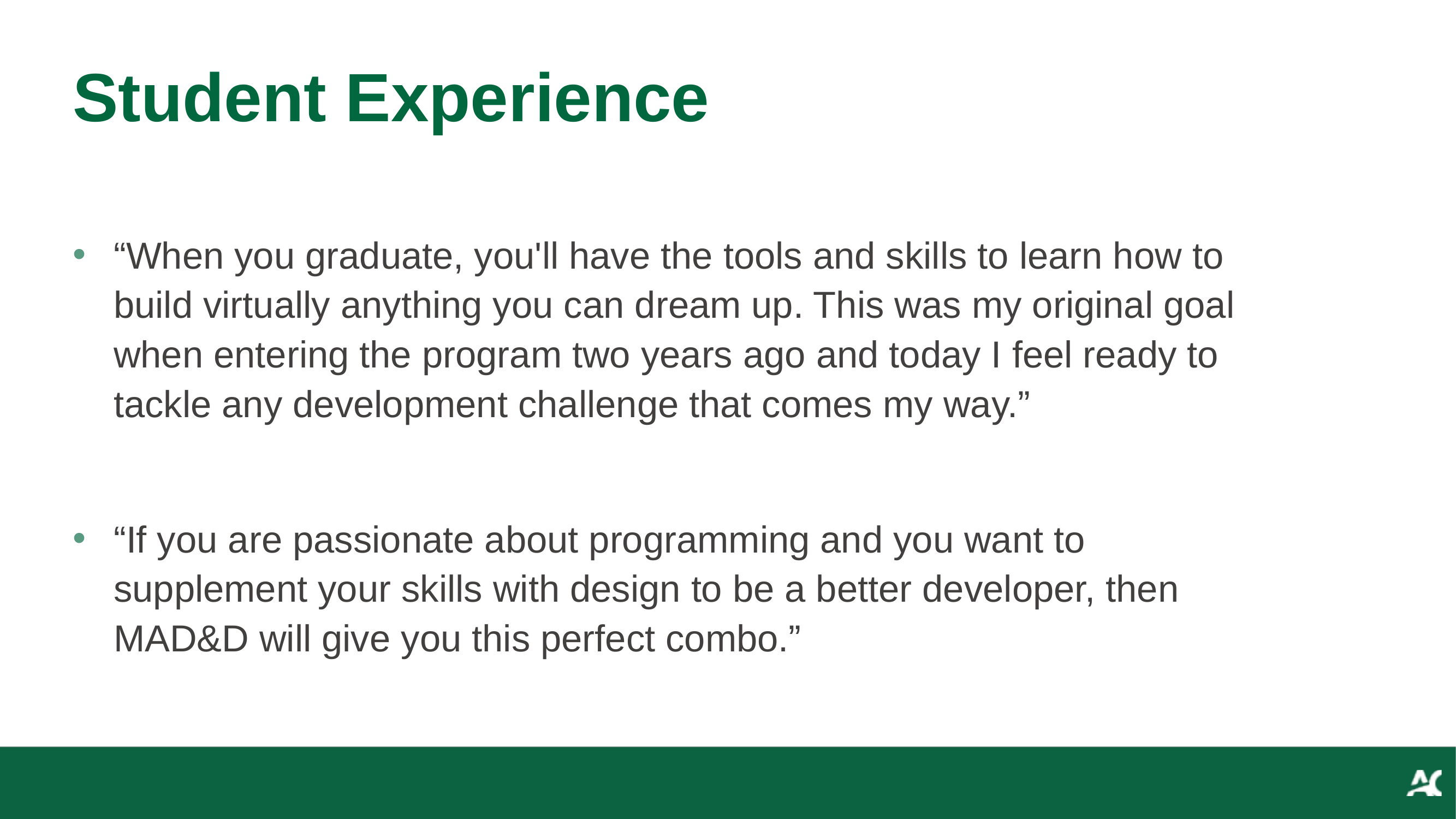

# Student Experience

“When you graduate, you'll have the tools and skills to learn how to build virtually anything you can dream up. This was my original goal when entering the program two years ago and today I feel ready to tackle any development challenge that comes my way.”

“If you are passionate about programming and you want to supplement your skills with design to be a better developer, then MAD&D will give you this perfect combo.”